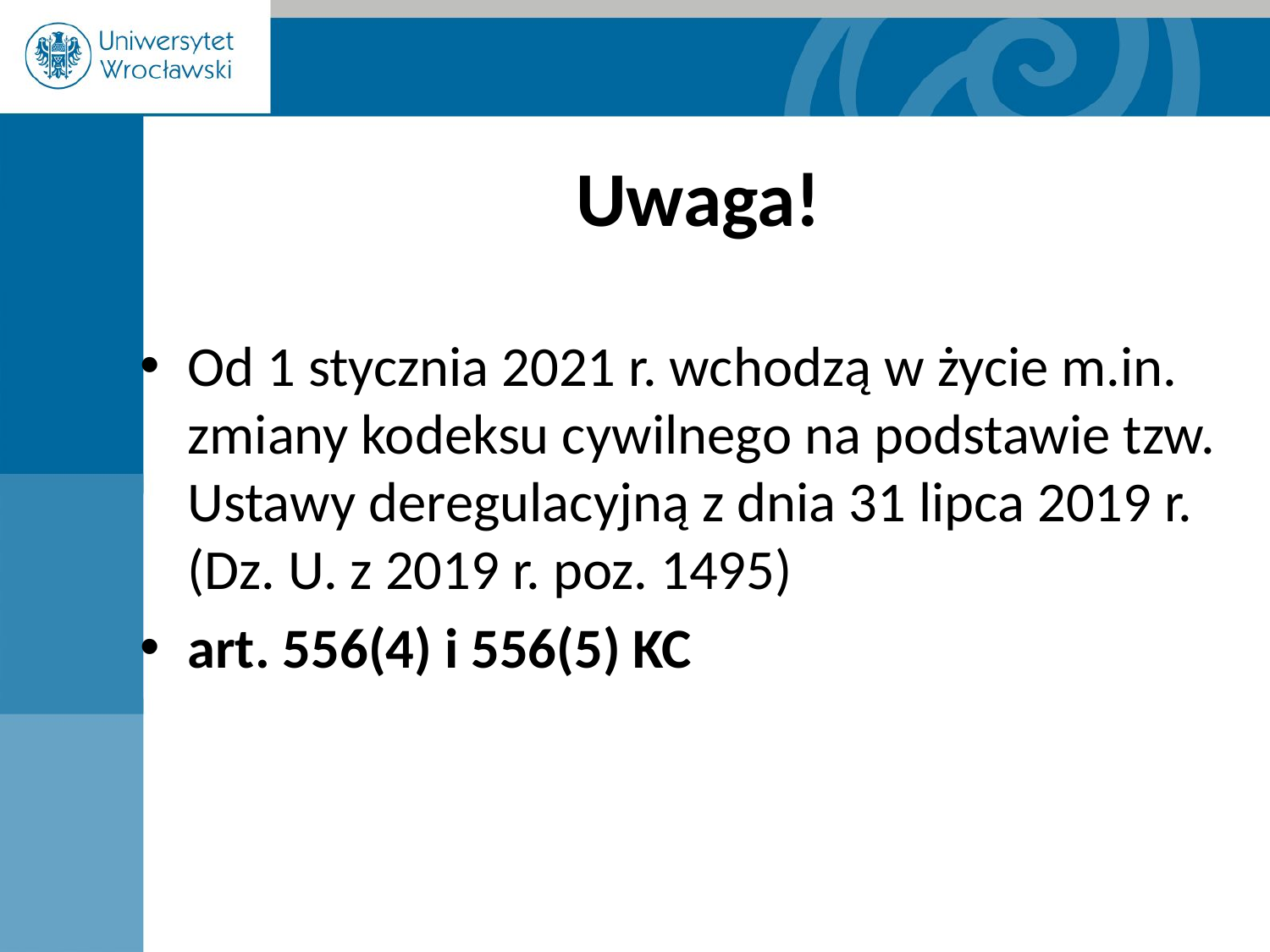

# Uwaga!
Od 1 stycznia 2021 r. wchodzą w życie m.in. zmiany kodeksu cywilnego na podstawie tzw. Ustawy deregulacyjną z dnia 31 lipca 2019 r. (Dz. U. z 2019 r. poz. 1495)
art. 556(4) i 556(5) KC